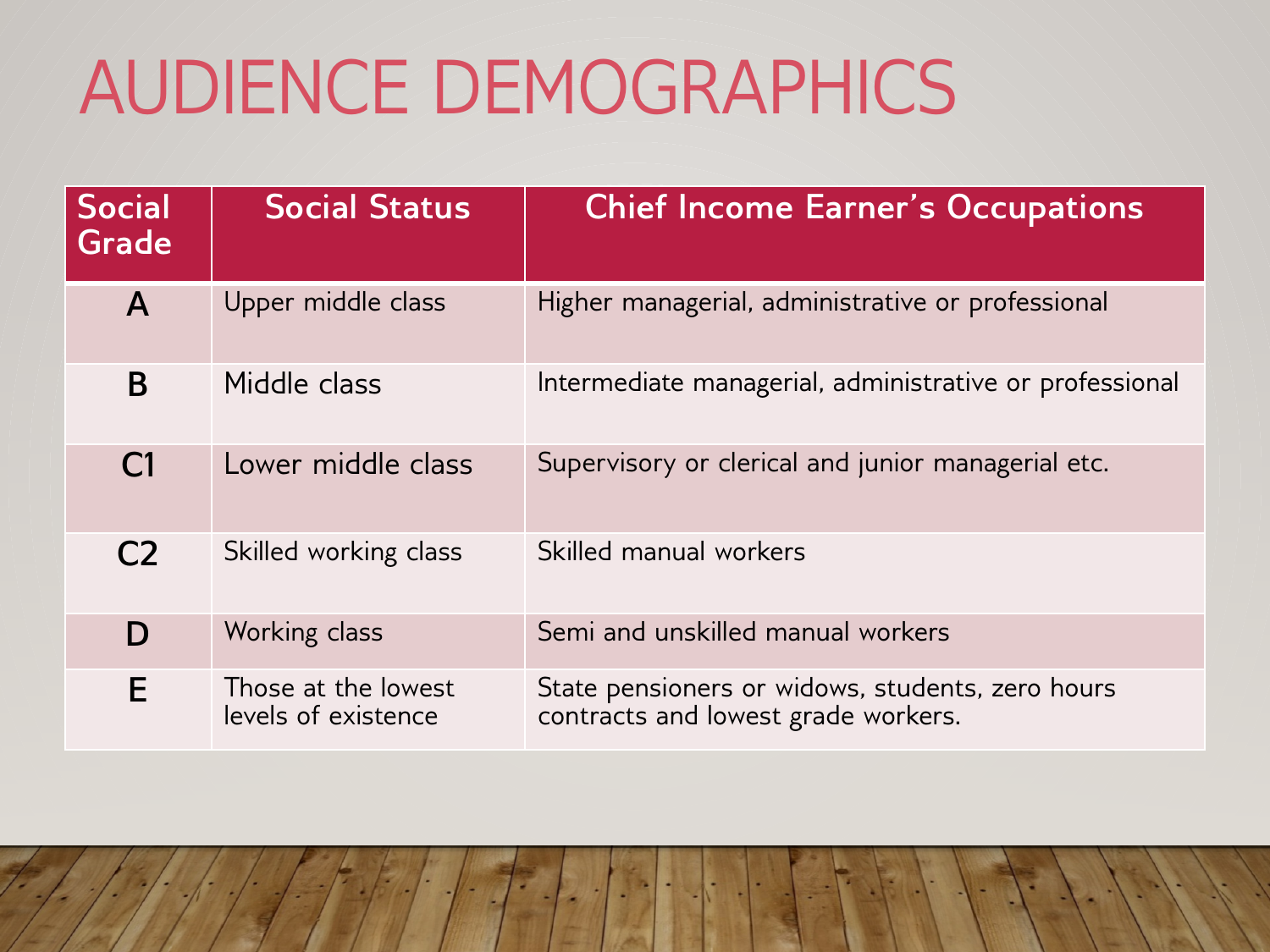

# Audience Demographics
| Social Grade | Social Status | Chief Income Earner’s Occupations |
| --- | --- | --- |
| A | Upper middle class | Higher managerial, administrative or professional |
| B | Middle class | Intermediate managerial, administrative or professional |
| C1 | Lower middle class | Supervisory or clerical and junior managerial etc. |
| C2 | Skilled working class | Skilled manual workers |
| D | Working class | Semi and unskilled manual workers |
| E | Those at the lowest levels of existence | State pensioners or widows, students, zero hours contracts and lowest grade workers. |